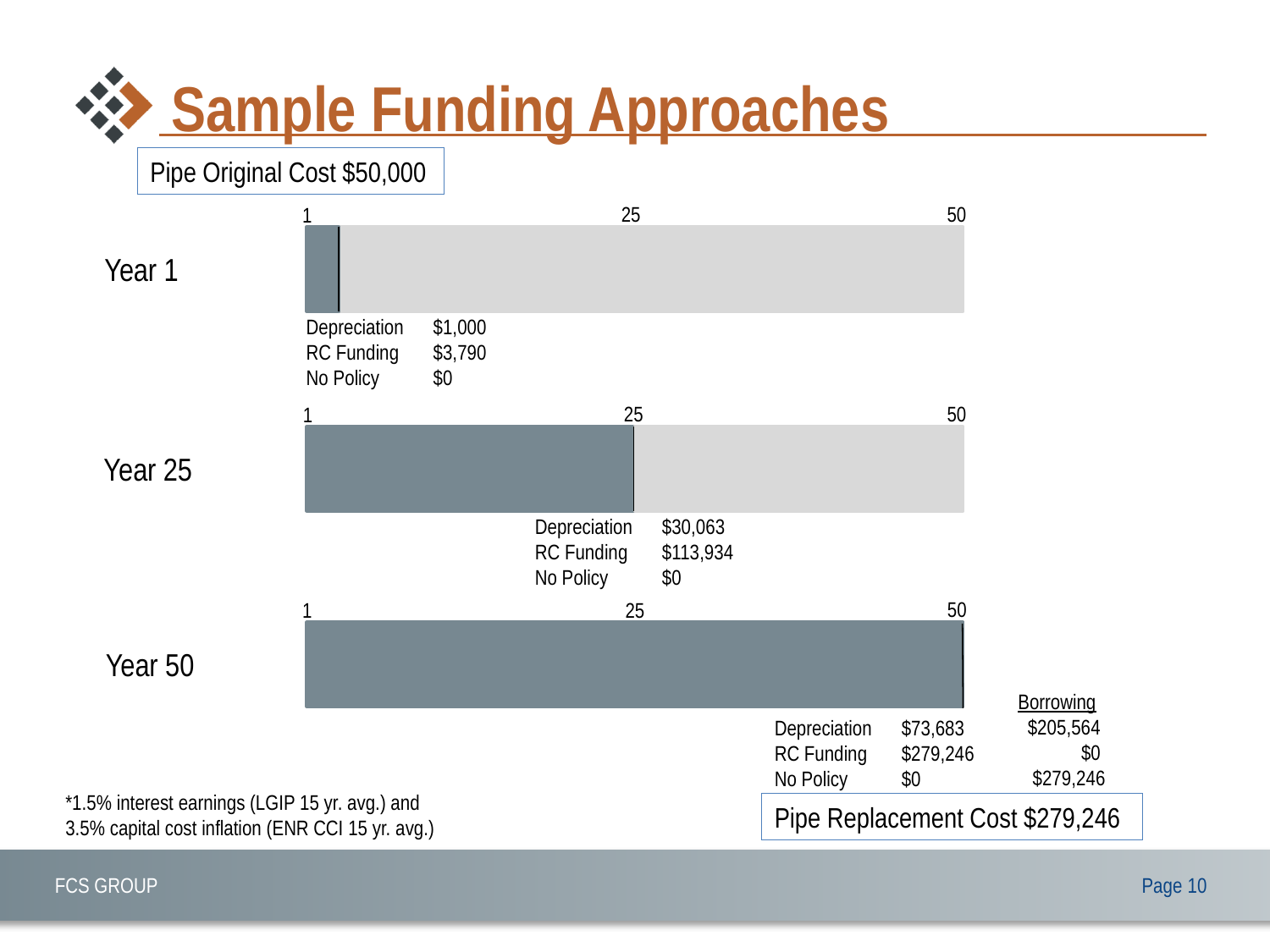

# Sample Funding Approaches
Pipe Original Cost $50,000
25
50
1

Year 1
Depreciation	$1,000
RC Funding	$3,790
No Policy	$0
25
50
1

Year 25
Depreciation	$30,063
RC Funding	$113,934
No Policy	$0
50
25
1

Year 50
Borrowing
  $205,564
             $0
   $279,246
Depreciation	$73,683
RC Funding	$279,246
No Policy	$0
*1.5% interest earnings (LGIP 15 yr. avg.) and 3.5% capital cost inflation (ENR CCI 15 yr. avg.)

Pipe Replacement Cost $279,246